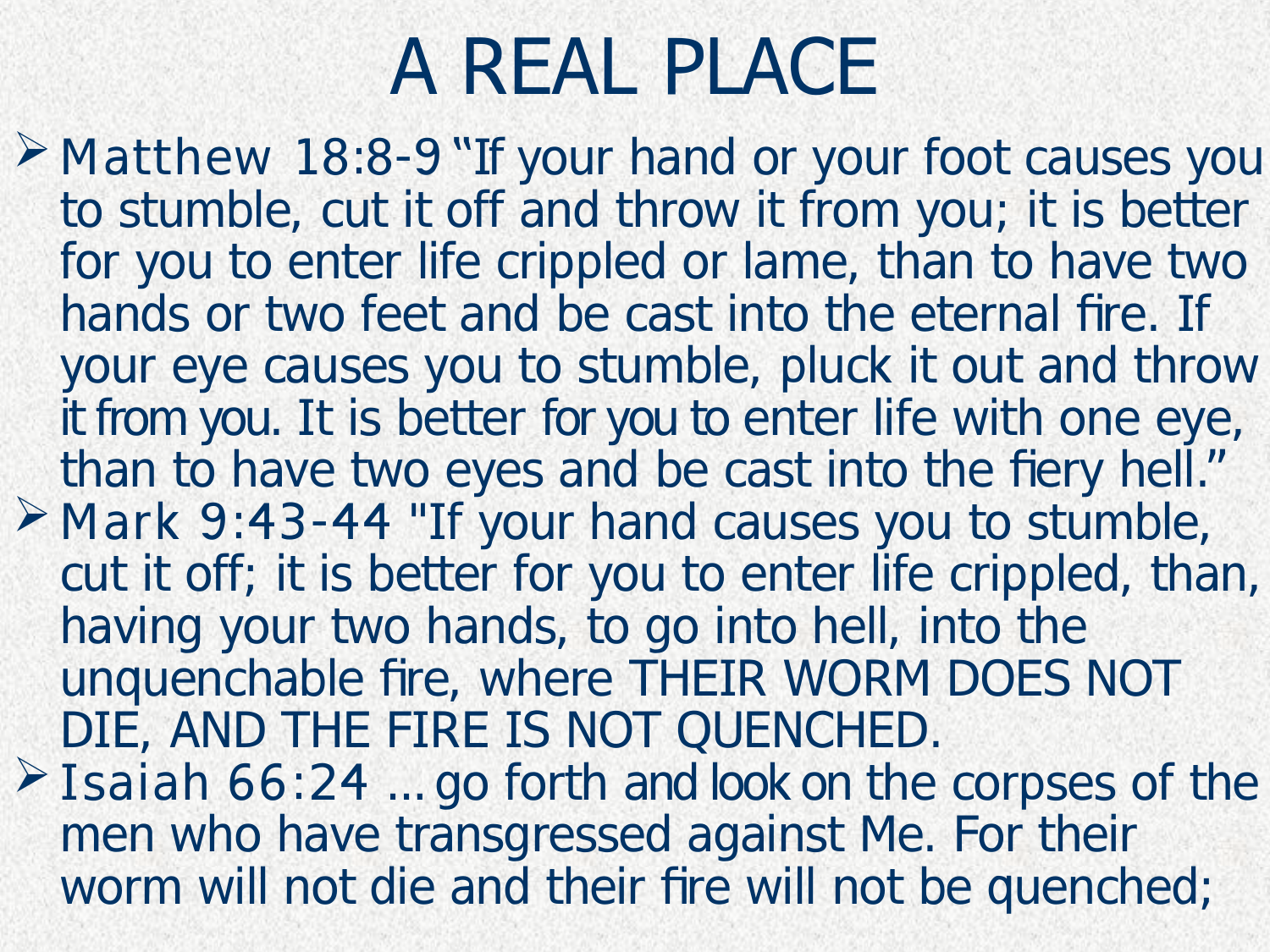

# A REAL PLACE
Matthew 18:8-9 “If your hand or your foot causes you to stumble, cut it off and throw it from you; it is better for you to enter life crippled or lame, than to have two hands or two feet and be cast into the eternal fire. If your eye causes you to stumble, pluck it out and throw it from you. It is better for you to enter life with one eye, than to have two eyes and be cast into the fiery hell.”
Mark 9:43-44 "If your hand causes you to stumble, cut it off; it is better for you to enter life crippled, than, having your two hands, to go into hell, into the unquenchable fire, where THEIR WORM DOES NOT DIE, AND THE FIRE IS NOT QUENCHED.
Isaiah 66:24 …go forth and look on the corpses of the men who have transgressed against Me. For their worm will not die and their fire will not be quenched;